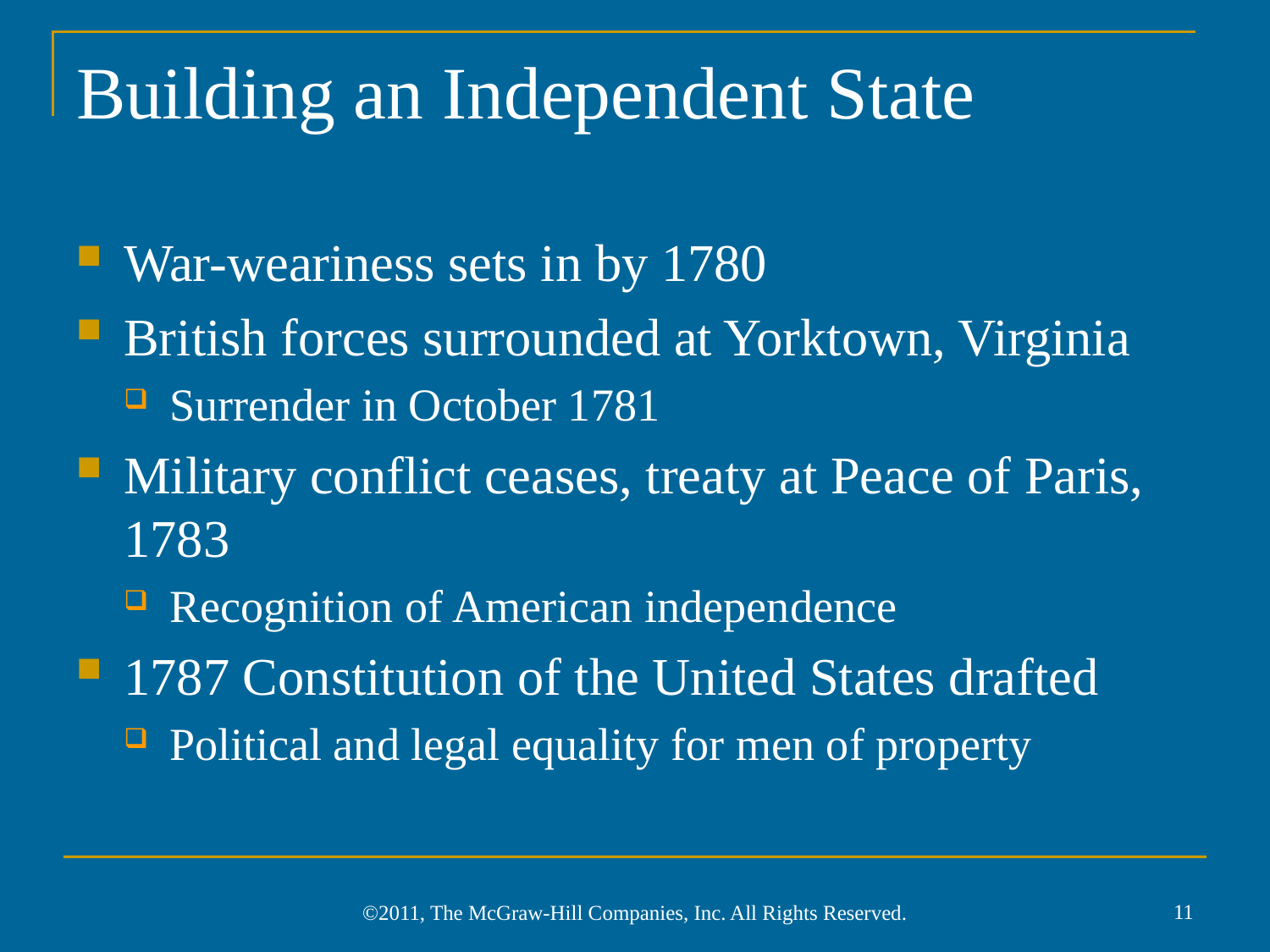

# Building an Independent State
War-weariness sets in by 1780
British forces surrounded at Yorktown, Virginia
Surrender in October 1781
Military conflict ceases, treaty at Peace of Paris, 1783
Recognition of American independence
1787 Constitution of the United States drafted
Political and legal equality for men of property
11
©2011, The McGraw-Hill Companies, Inc. All Rights Reserved.